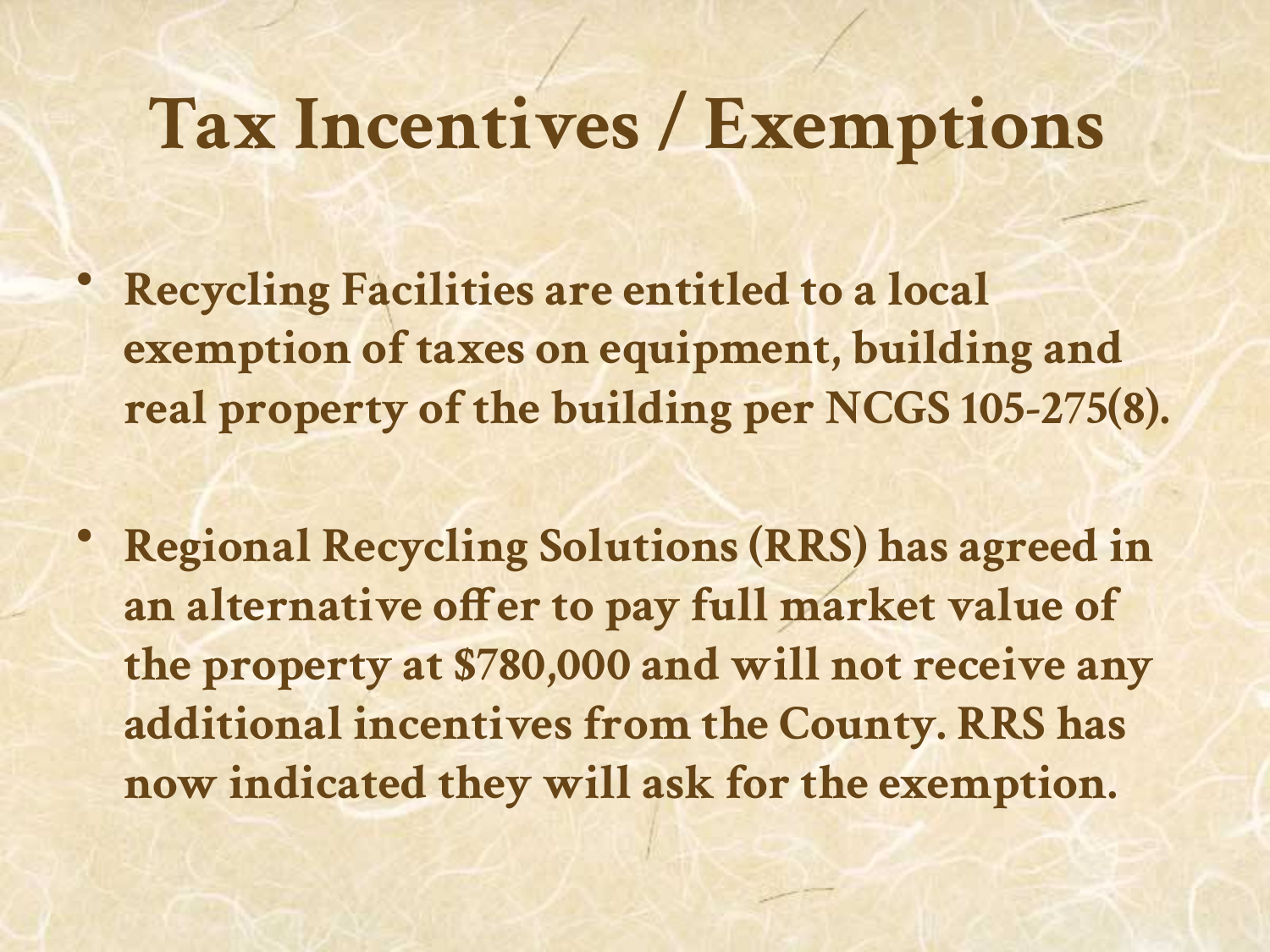

# Tax Incentives / Exemptions

Recycling Facilities are entitled to a local exemption of taxes on equipment, building and real property of the building per NCGS 105-275(8).

Regional Recycling Solutions (RRS) has agreed in an alternative offer to pay full market value of the property at $780,000 and will not receive any additional incentives from the County. RRS has now indicated they will ask for the exemption.